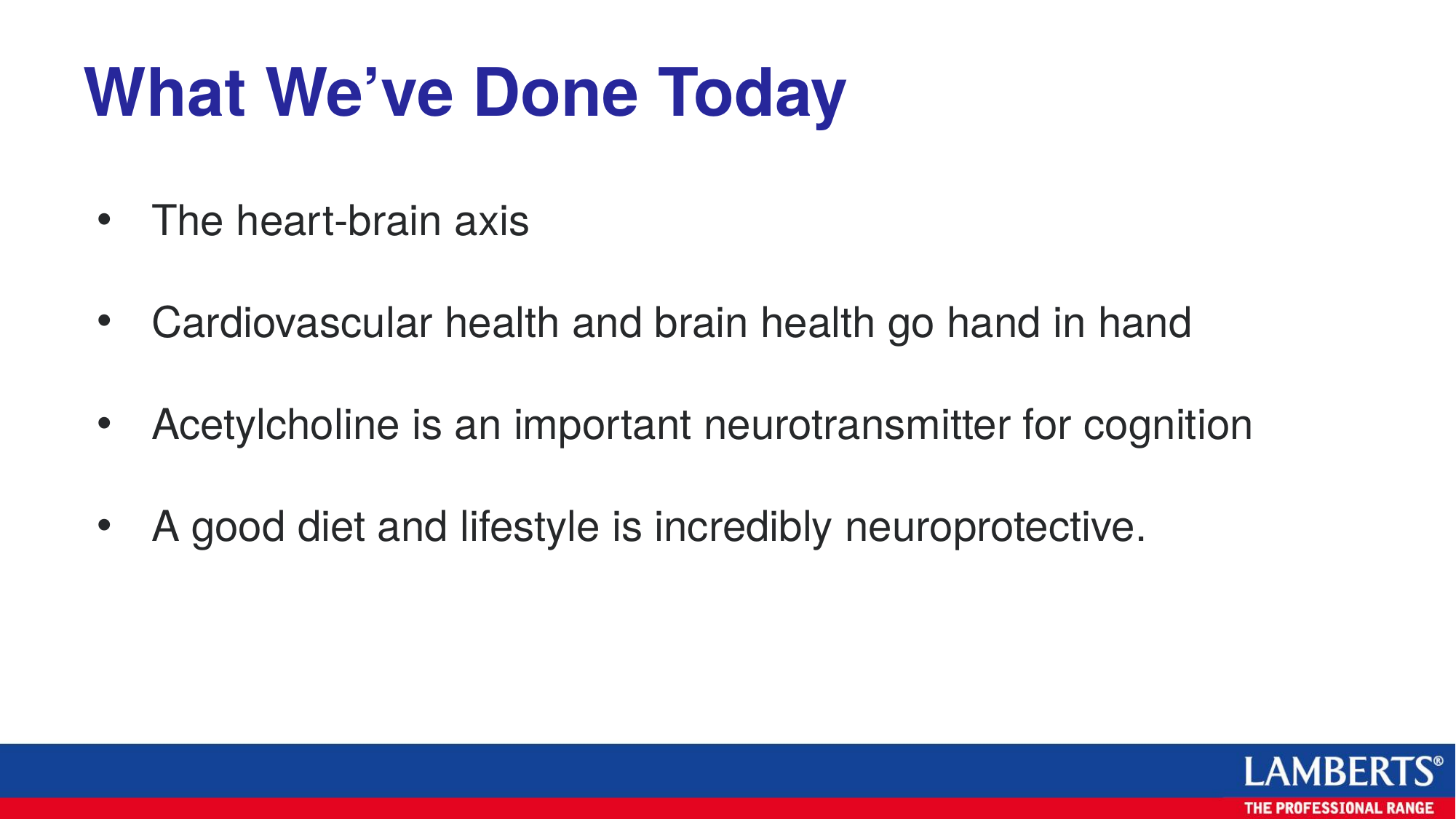

What We’ve Done Today

The heart-brain axis

Cardiovascular health and brain health go hand in hand

Acetylcholine is an important neurotransmitter for cognition

A good diet and lifestyle is incredibly neuroprotective.